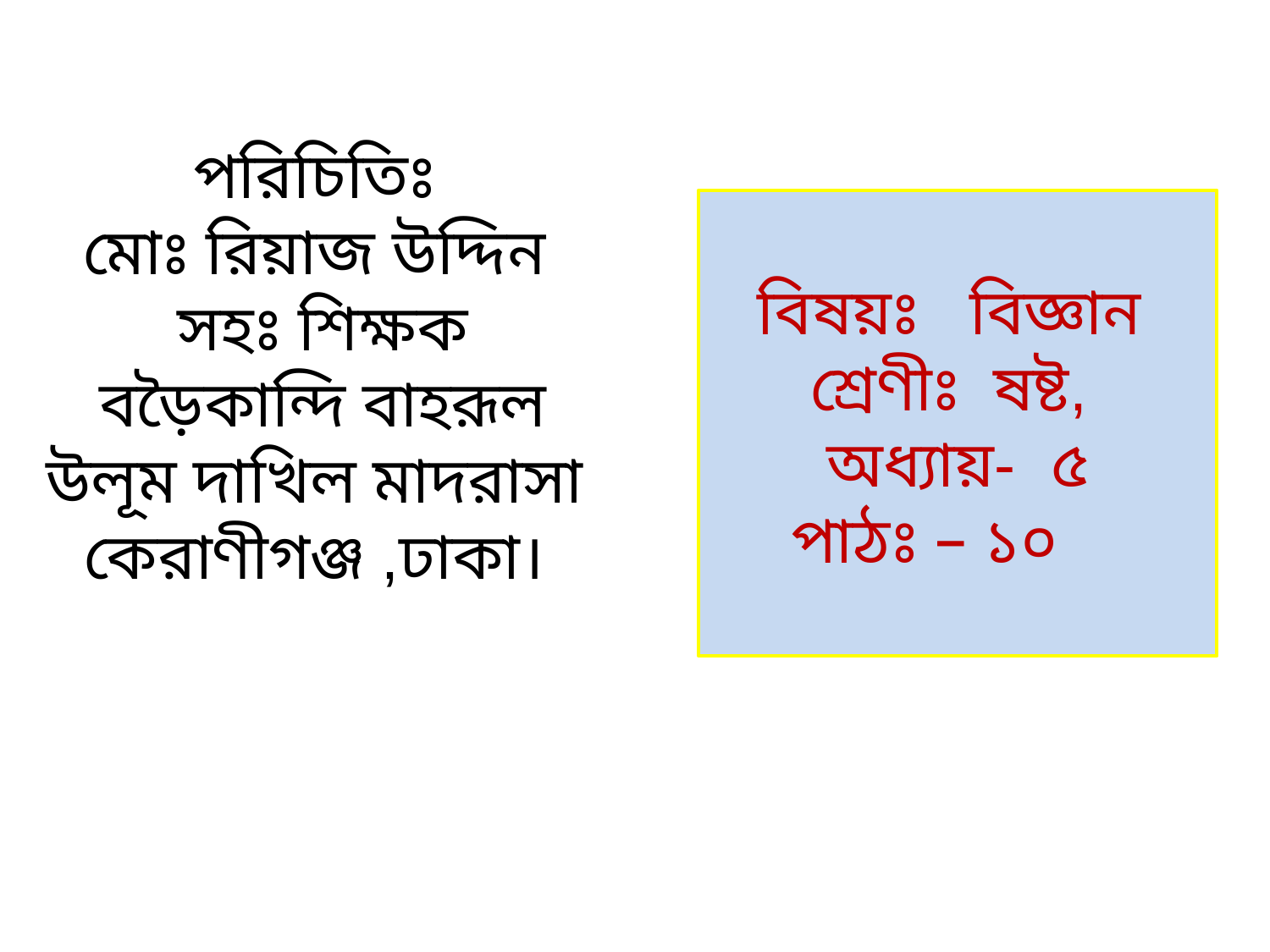

পরিচিতিঃ
মোঃ রিয়াজ উদ্দিন
সহঃ শিক্ষক
বড়ৈকান্দি বাহরূল উলূম দাখিল মাদরাসা
কেরাণীগঞ্জ ,ঢাকা।
বিষয়ঃ   বিজ্ঞান
শ্রেণীঃ  ষষ্ট,  অধ্যায়-  ৫
পাঠঃ – ১০